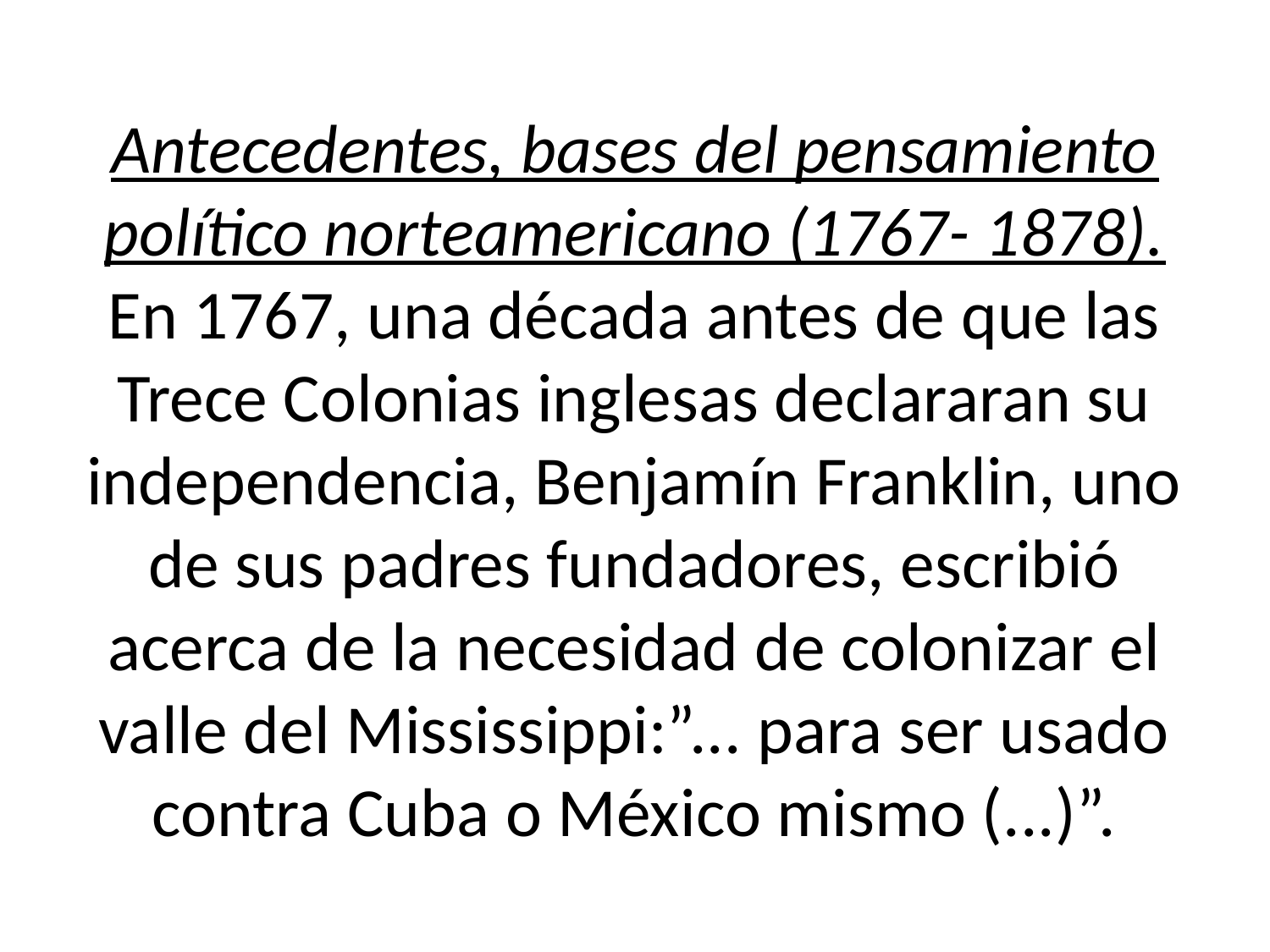

# Antecedentes, bases del pensamiento político norteamericano (1767- 1878). En 1767, una década antes de que las Trece Colonias inglesas declararan su independencia, Benjamín Franklin, uno de sus padres fundadores, escribió acerca de la necesidad de colonizar el valle del Mississippi:”... para ser usado contra Cuba o México mismo (...)”.